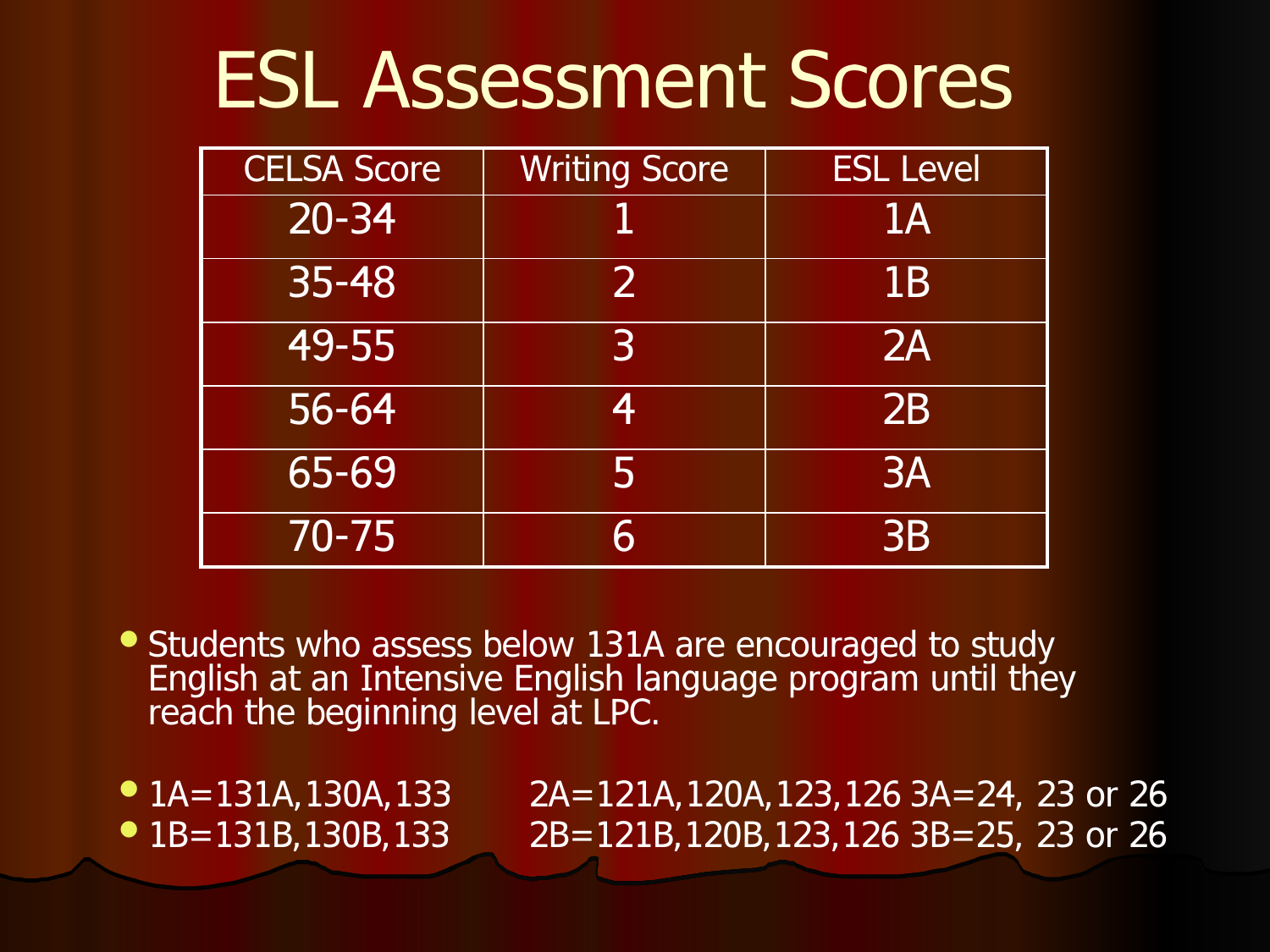

ESL Assessment Scores
| CELSA Score | Writing Score | ESL Level |
| --- | --- | --- |
| 20-34 | 1 | 1A |
| 35-48 | 2 | 1B |
| 49-55 | 3 | 2A |
| 56-64 | 4 | 2B |
| 65-69 | 5 | 3A |
| 70-75 | 6 | 3B |
Students who assess below 131A are encouraged to study English at an Intensive English language program until they reach the beginning level at LPC.

1A=131A,130A,133	2A=121A,120A,123,126	3A=24, 23 or 26
1B=131B,130B,133	2B=121B,120B,123,126	3B=25, 23 or 26